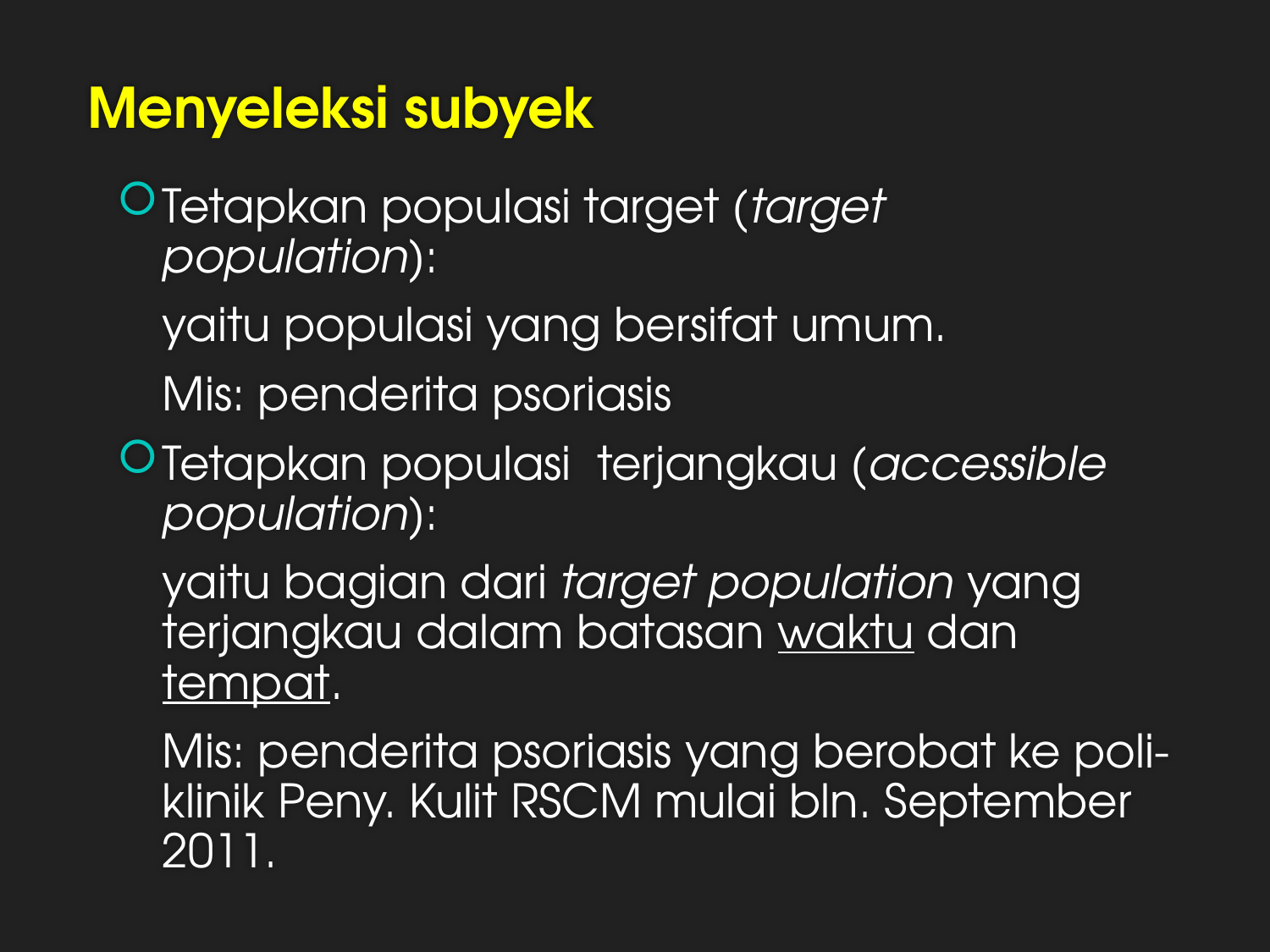

# Menyeleksi subyek
Tetapkan populasi target (target population):
	yaitu populasi yang bersifat umum.
	Mis: penderita psoriasis
Tetapkan populasi  terjangkau (accessible population):
	yaitu bagian dari target population yang terjangkau dalam batasan waktu dan tempat.
	Mis: penderita psoriasis yang berobat ke poli-klinik Peny. Kulit RSCM mulai bln. September 2011.